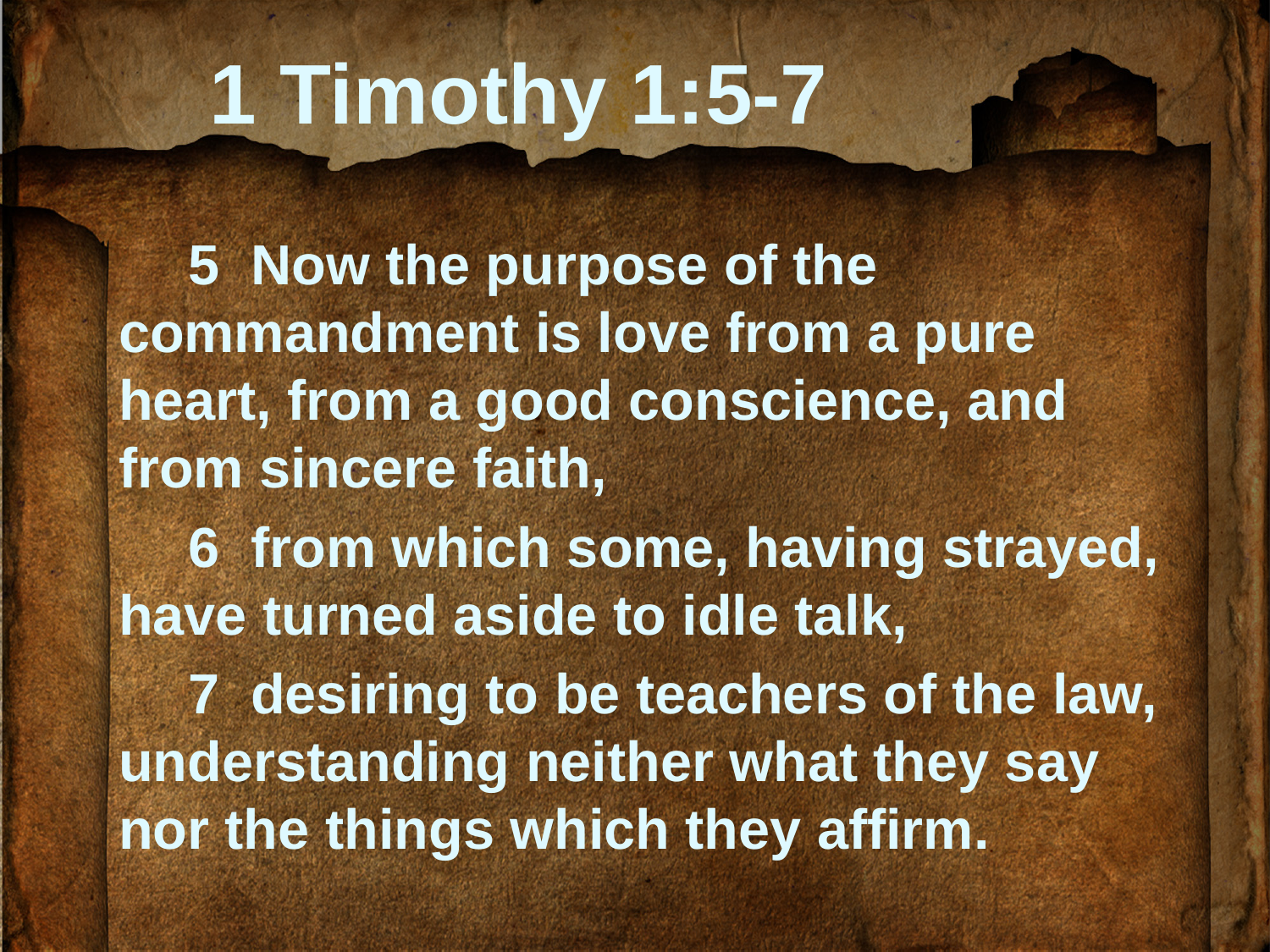

# 1 Timothy 1:5-7
5  Now the purpose of the commandment is love from a pure heart, from a good conscience, and from sincere faith,
6  from which some, having strayed, have turned aside to idle talk,
7  desiring to be teachers of the law, understanding neither what they say nor the things which they affirm.